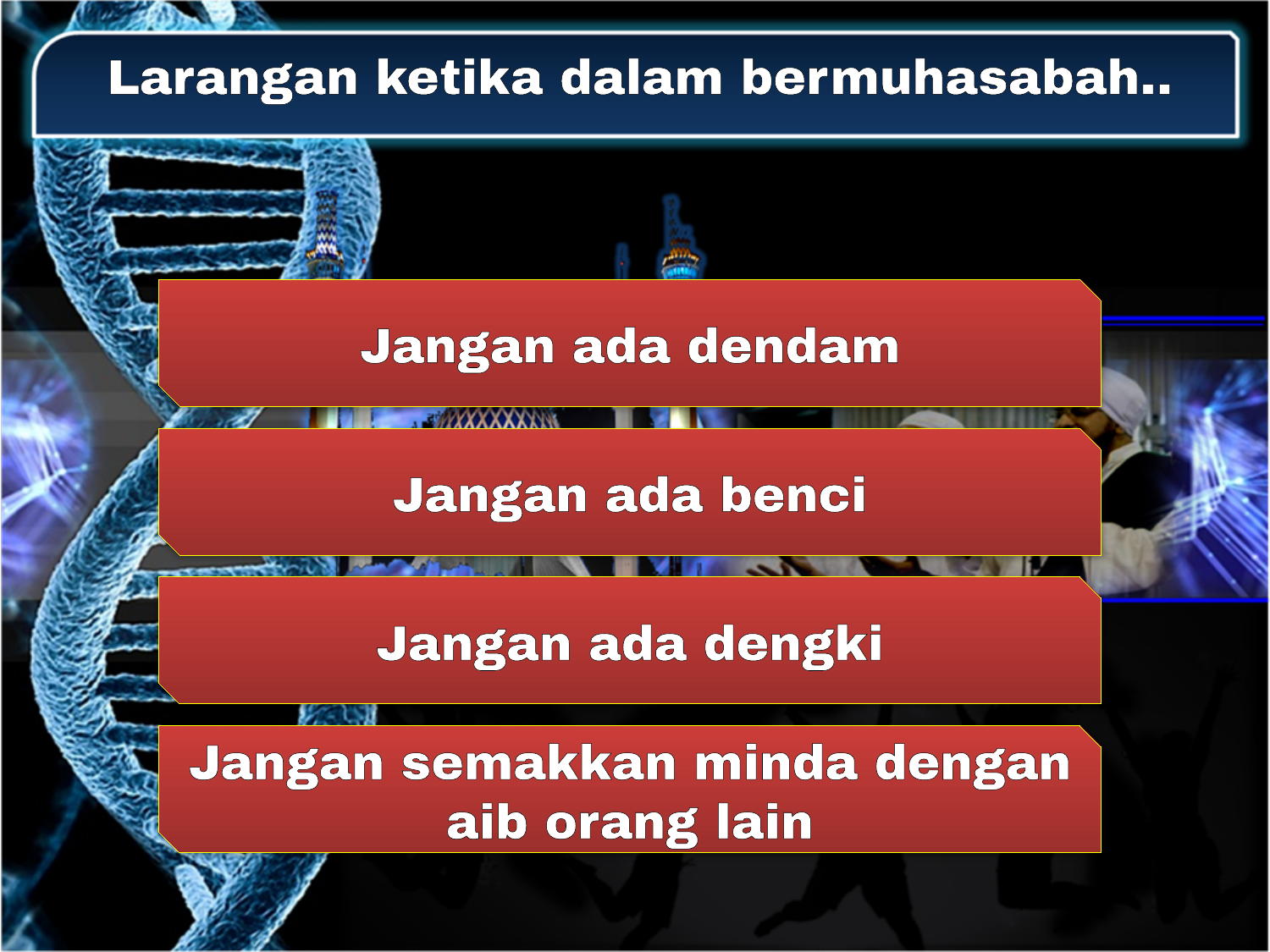

Larangan ketika dalam bermuhasabah..
Jangan ada dendam
Jangan ada benci
Jangan ada dengki
Jangan semakkan minda dengan aib orang lain